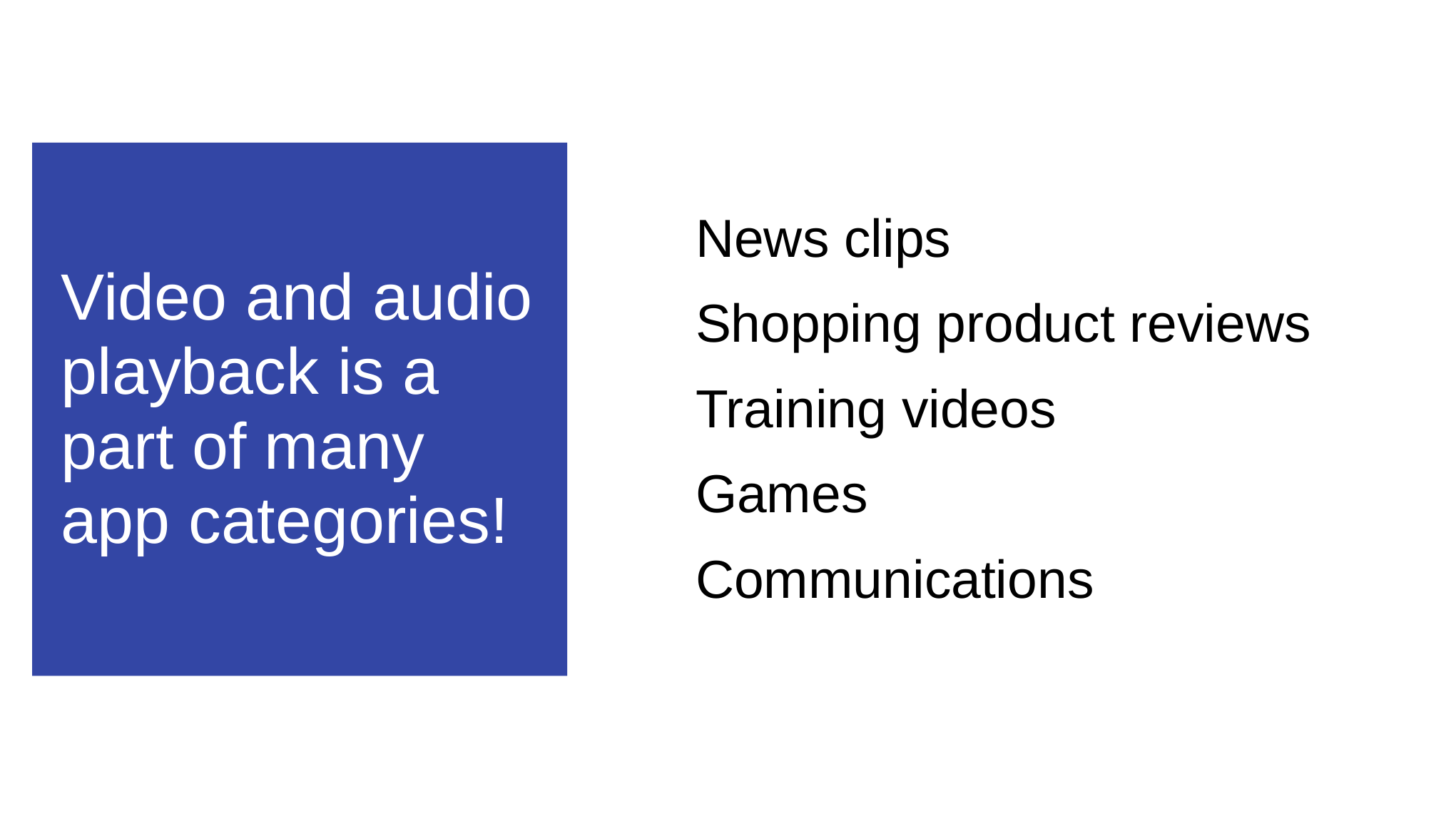

# Video and audio playback is a part of many app categories!
News clips
Shopping product reviews
Training videos
Games
Communications